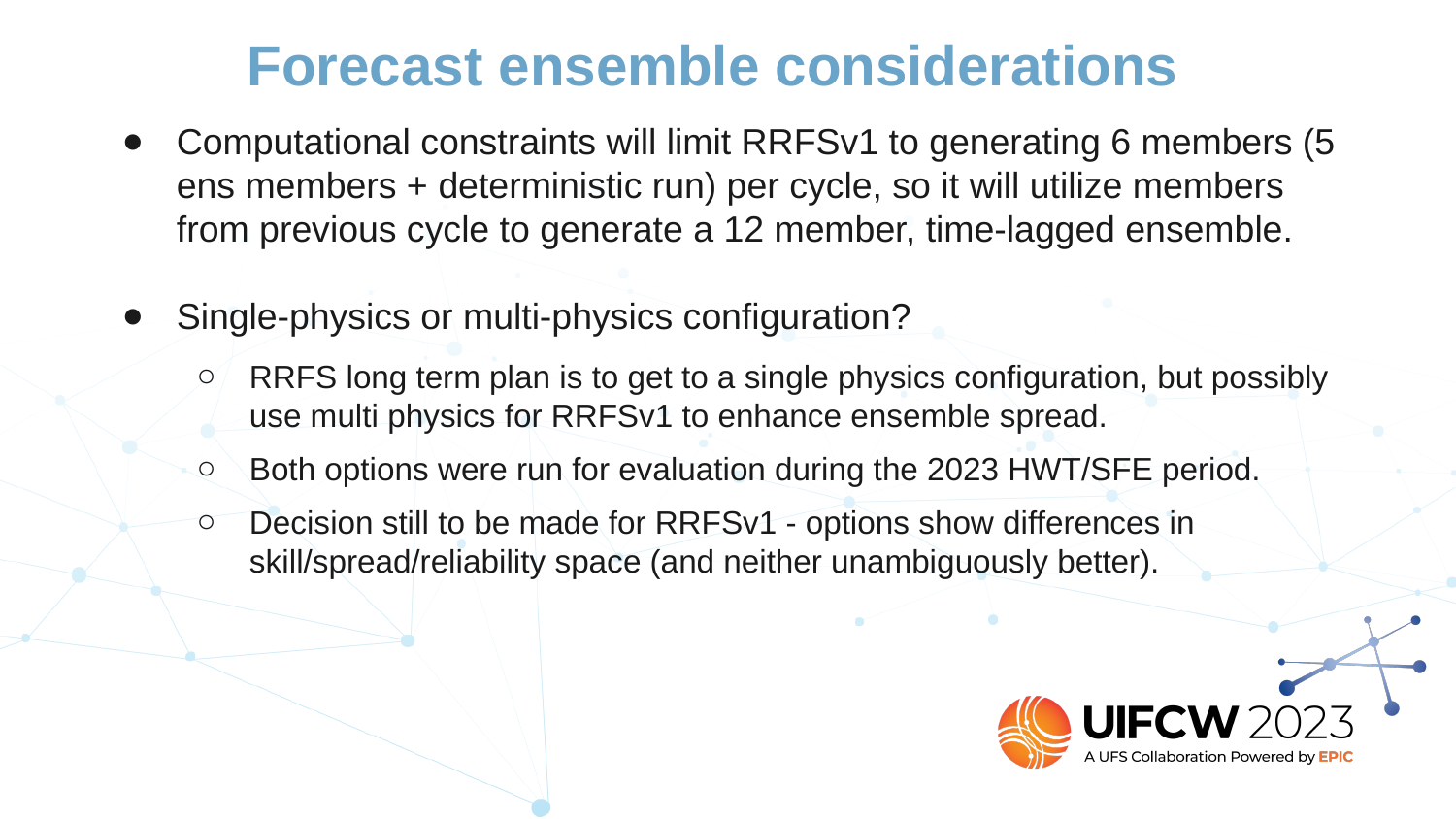

Forecast ensemble considerations

Computational constraints will limit RRFSv1 to generating 6 members (5 ens members + deterministic run) per cycle, so it will utilize members from previous cycle to generate a 12 member, time-lagged ensemble.

Single-physics or multi-physics configuration?

RRFS long term plan is to get to a single physics configuration, but possibly use multi physics for RRFSv1 to enhance ensemble spread.

Both options were run for evaluation during the 2023 HWT/SFE period.

Decision still to be made for RRFSv1 - options show differences in skill/spread/reliability space (and neither unambiguously better).